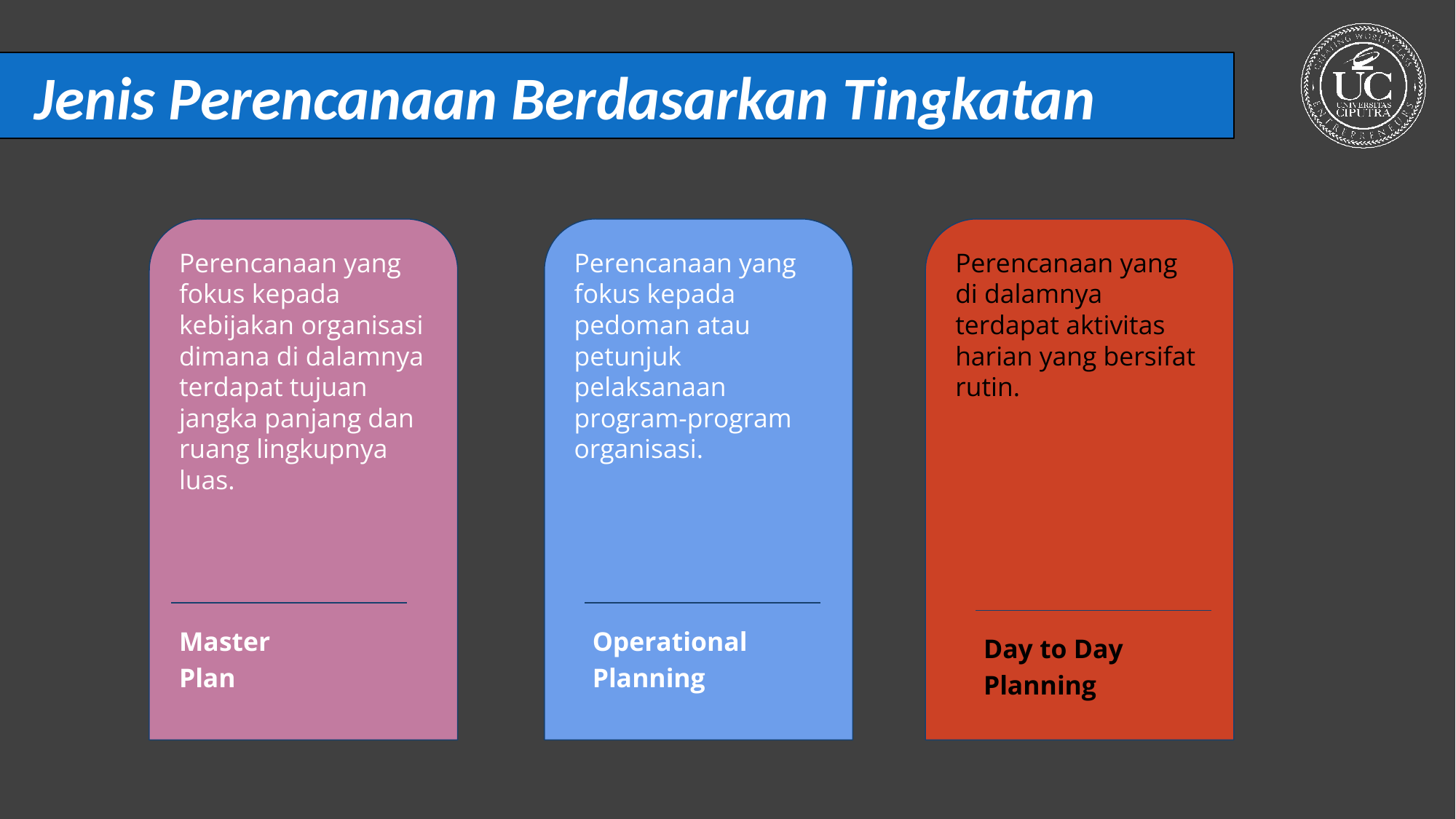

Jenis Perencanaan Berdasarkan Tingkatan

Perencanaan yang fokus kepada kebijakan organisasi dimana di dalamnya terdapat tujuan jangka panjang dan ruang lingkupnya luas.
Perencanaan yang fokus kepada pedoman atau petunjuk pelaksanaan program-program organisasi.
Perencanaan yang di dalamnya terdapat aktivitas harian yang bersifat rutin.
Master
Plan
Operational
Planning
Day to Day
Planning